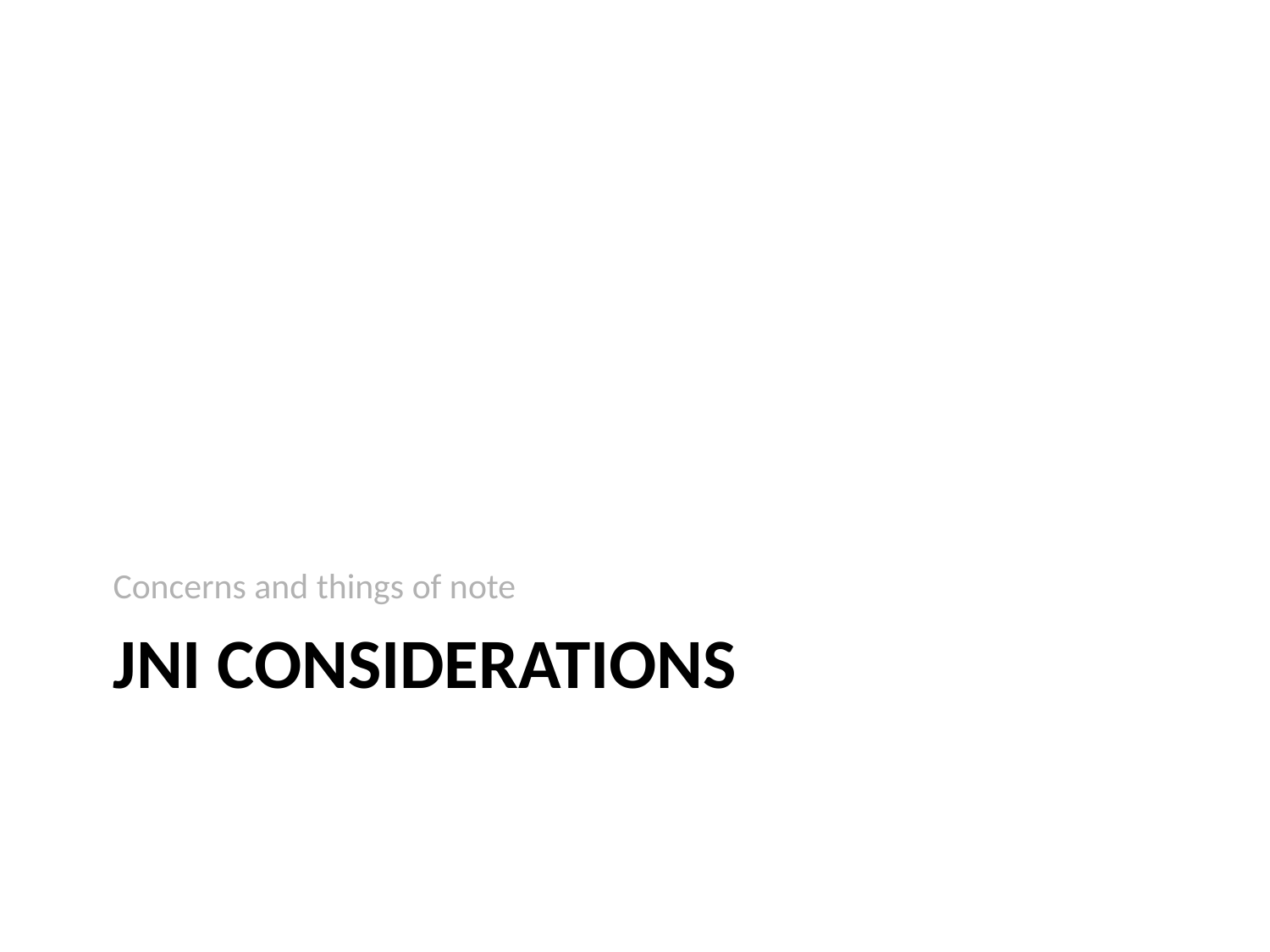

Concerns and things of note
# JNI Considerations